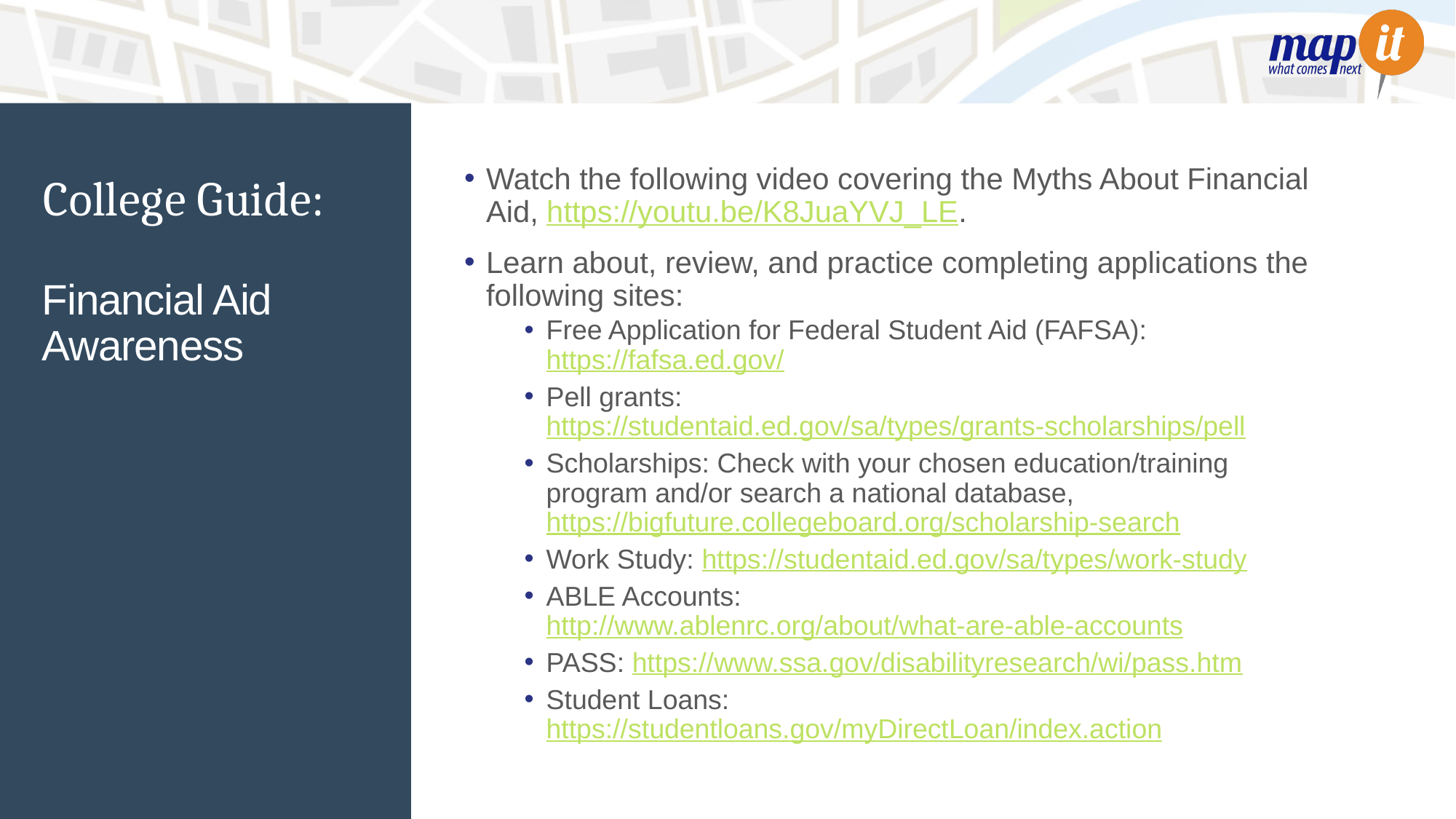

Watch the following video covering the Myths About Financial Aid, https://youtu.be/K8JuaYVJ_LE.
Learn about, review, and practice completing applications the following sites:
Free Application for Federal Student Aid (FAFSA): https://fafsa.ed.gov/
Pell grants: https://studentaid.ed.gov/sa/types/grants-scholarships/pell
Scholarships: Check with your chosen education/training program and/or search a national database, https://bigfuture.collegeboard.org/scholarship-search
Work Study: https://studentaid.ed.gov/sa/types/work-study
ABLE Accounts: http://www.ablenrc.org/about/what-are-able-accounts
PASS: https://www.ssa.gov/disabilityresearch/wi/pass.htm
Student Loans: https://studentloans.gov/myDirectLoan/index.action

# College Guide:
Financial Aid Awareness